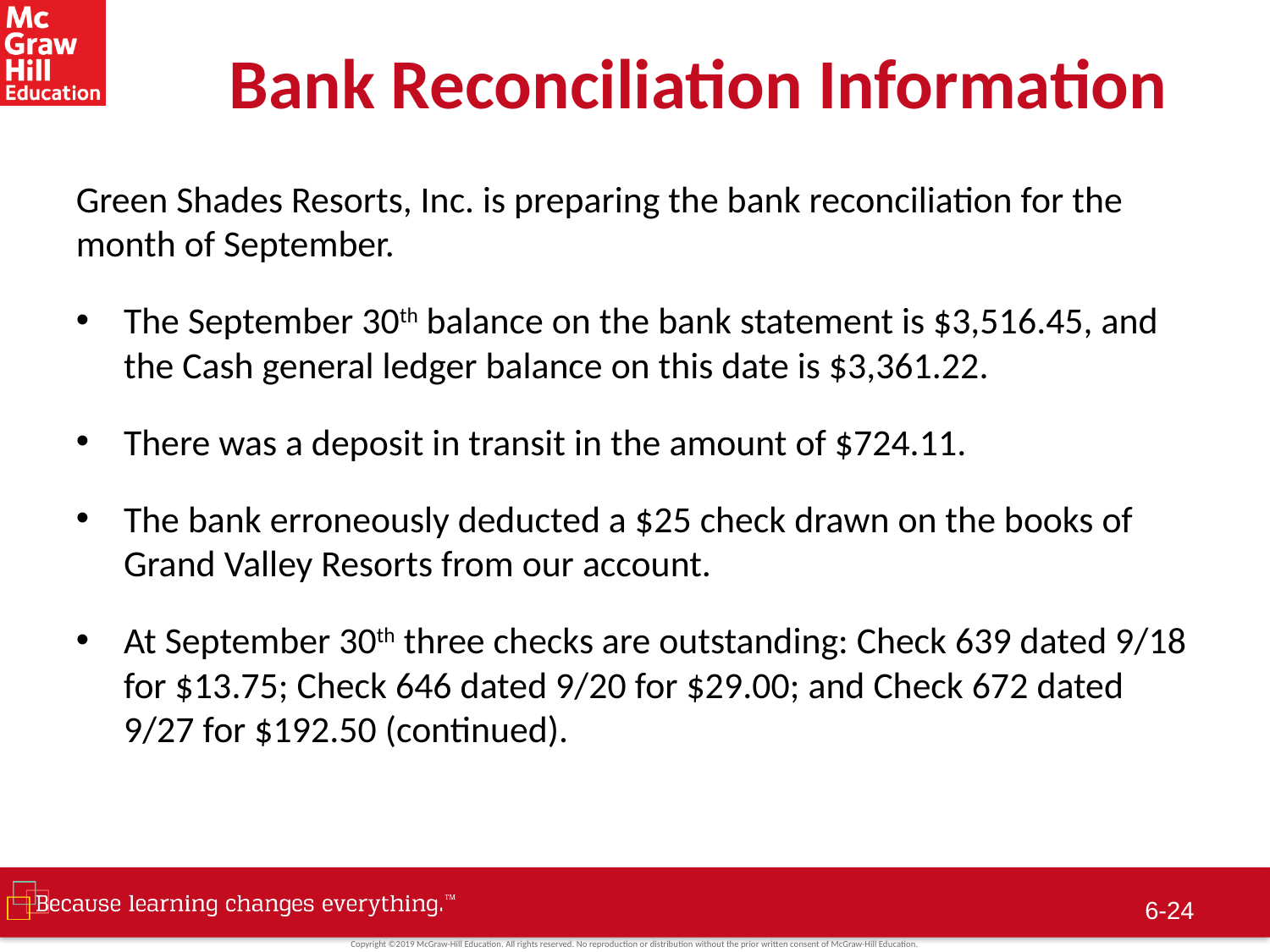

# Bank Reconciliation Information
Green Shades Resorts, Inc. is preparing the bank reconciliation for the month of September.
The September 30th balance on the bank statement is $3,516.45, and the Cash general ledger balance on this date is $3,361.22.
There was a deposit in transit in the amount of $724.11.
The bank erroneously deducted a $25 check drawn on the books of Grand Valley Resorts from our account.
At September 30th three checks are outstanding: Check 639 dated 9/18 for $13.75; Check 646 dated 9/20 for $29.00; and Check 672 dated 9/27 for $192.50 (continued).
6-24